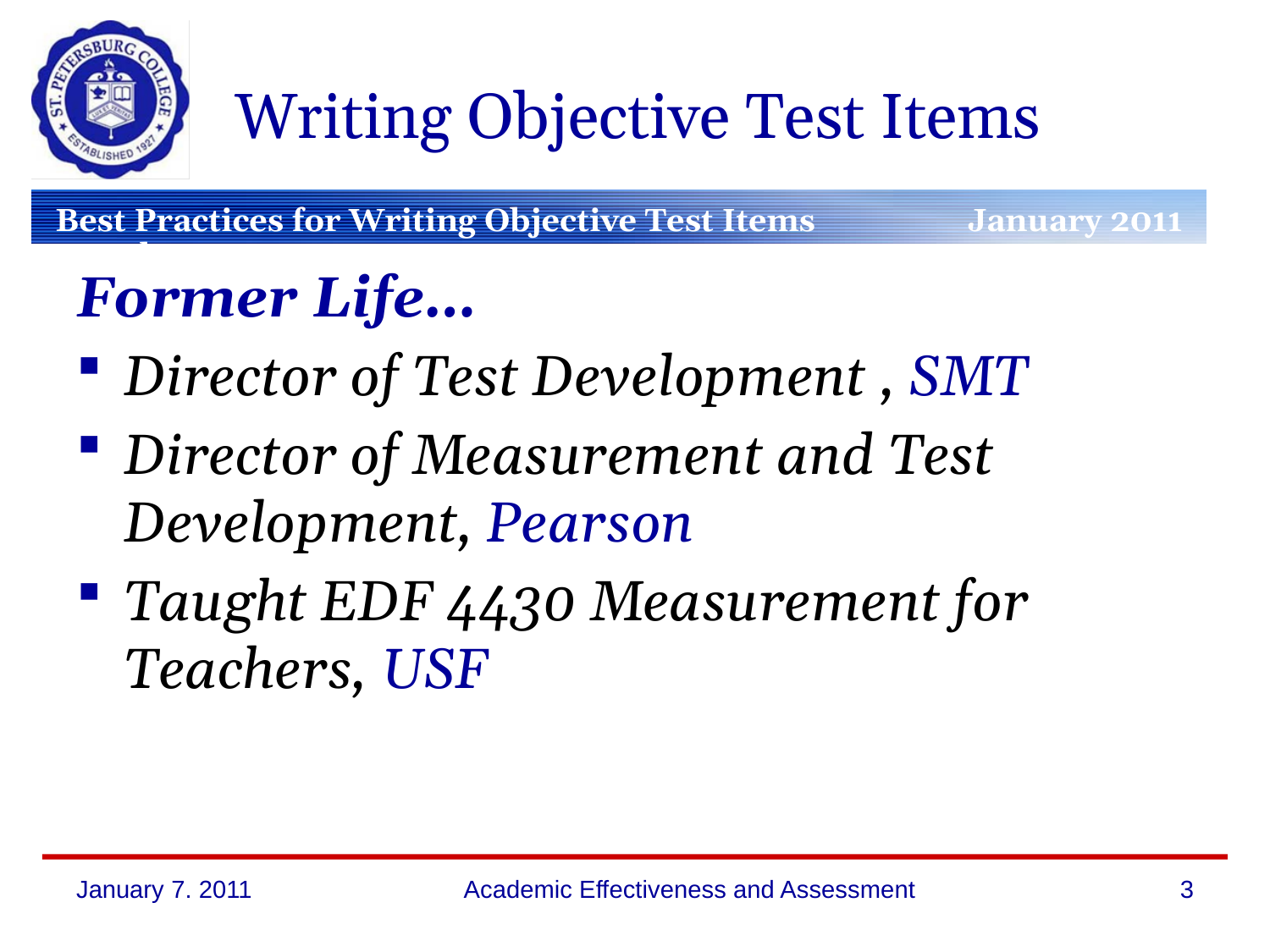

# Writing Objective Test Items
Former Life…
Director of Test Development , SMT
Director of Measurement and Test Development, Pearson
Taught EDF 4430 Measurement for Teachers, USF

January 7. 2011
Academic Effectiveness and Assessment
3